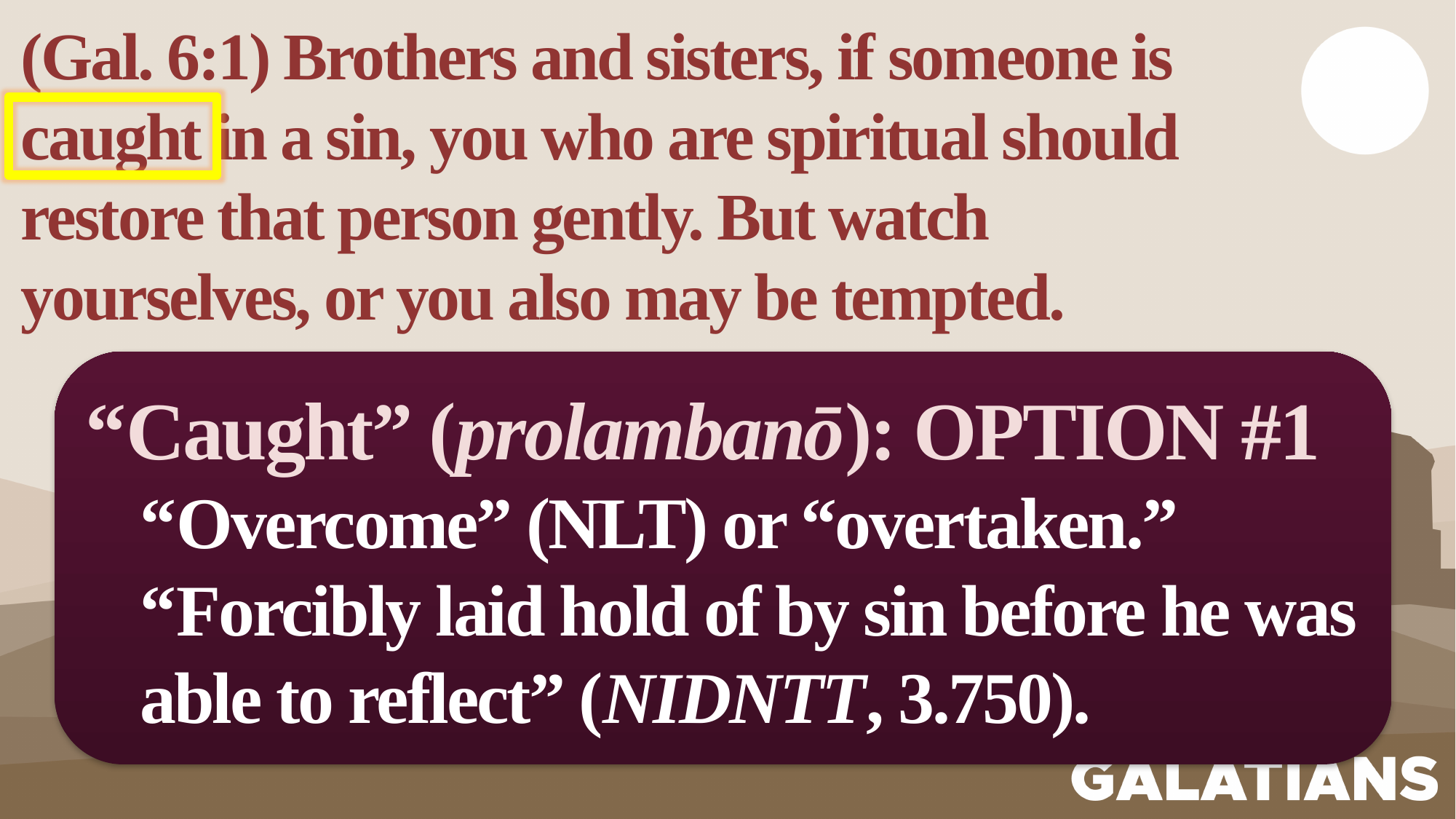

(Gal. 6:1) Brothers and sisters, if someone is caught in a sin, you who are spiritual should restore that person gently. But watch yourselves, or you also may be tempted.

“Caught” (prolambanō): OPTION #1
“Overcome” (NLT) or “overtaken.”
“Forcibly laid hold of by sin before he was able to reflect” (NIDNTT, 3.750).